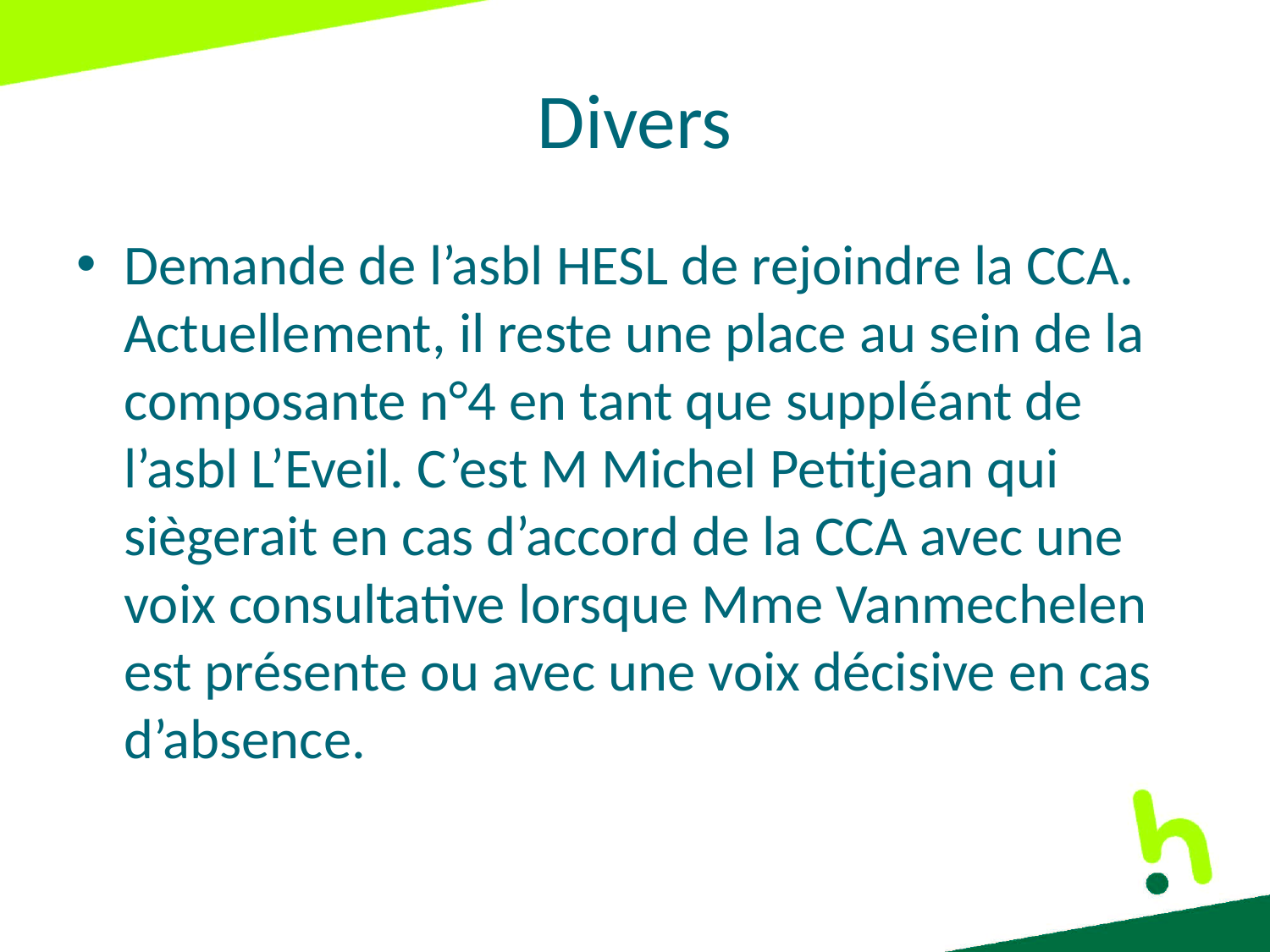

# Divers
Demande de l’asbl HESL de rejoindre la CCA. Actuellement, il reste une place au sein de la composante n°4 en tant que suppléant de l’asbl L’Eveil. C’est M Michel Petitjean qui siègerait en cas d’accord de la CCA avec une voix consultative lorsque Mme Vanmechelen est présente ou avec une voix décisive en cas d’absence.